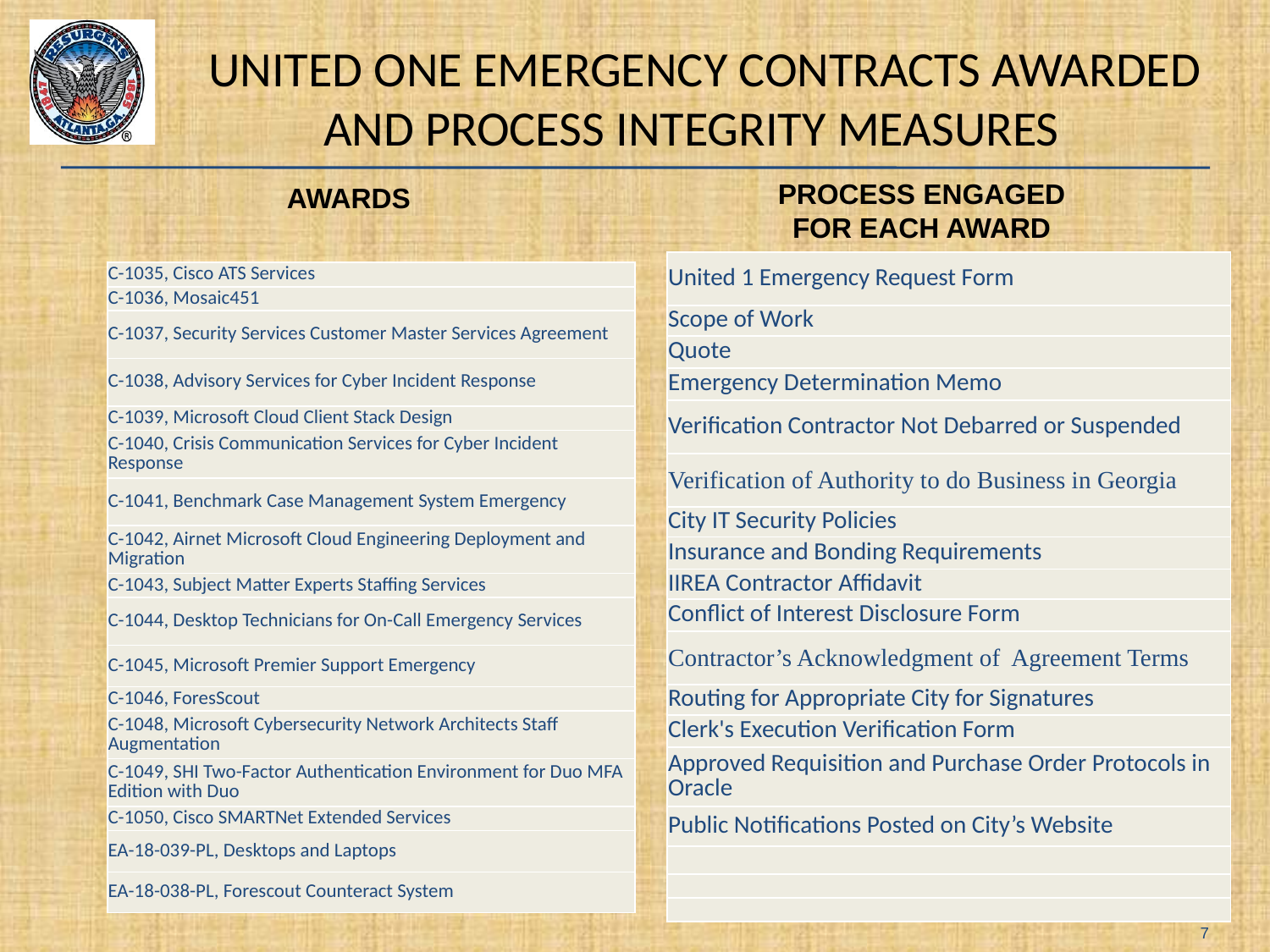

# UNITED ONE EMERGENCY CONTRACTS AWARDED AND PROCESS INTEGRITY MEASURES
PROCESS ENGAGED FOR EACH AWARD
AWARDS
| United 1 Emergency Request Form |
| --- |
| Scope of Work |
| Quote |
| Emergency Determination Memo |
| Verification Contractor Not Debarred or Suspended |
| Verification of Authority to do Business in Georgia |
| City IT Security Policies |
| Insurance and Bonding Requirements |
| IIREA Contractor Affidavit |
| Conflict of Interest Disclosure Form |
| Contractor’s Acknowledgment of Agreement Terms |
| Routing for Appropriate City for Signatures |
| Clerk's Execution Verification Form |
| Approved Requisition and Purchase Order Protocols in Oracle |
| Public Notifications Posted on City’s Website |
|  |
|  |
|  |
| C-1035, Cisco ATS Services |
| --- |
| C-1036, Mosaic451 |
| C-1037, Security Services Customer Master Services Agreement |
| C-1038, Advisory Services for Cyber Incident Response |
| C-1039, Microsoft Cloud Client Stack Design |
| C-1040, Crisis Communication Services for Cyber Incident Response |
| C-1041, Benchmark Case Management System Emergency |
| C-1042, Airnet Microsoft Cloud Engineering Deployment and Migration |
| C-1043, Subject Matter Experts Staffing Services |
| C-1044, Desktop Technicians for On-Call Emergency Services |
| C-1045, Microsoft Premier Support Emergency |
| C-1046, ForesScout |
| C-1048, Microsoft Cybersecurity Network Architects Staff Augmentation |
| C-1049, SHI Two-Factor Authentication Environment for Duo MFA Edition with Duo |
| C-1050, Cisco SMARTNet Extended Services |
| EA-18-039-PL, Desktops and Laptops |
| EA-18-038-PL, Forescout Counteract System |